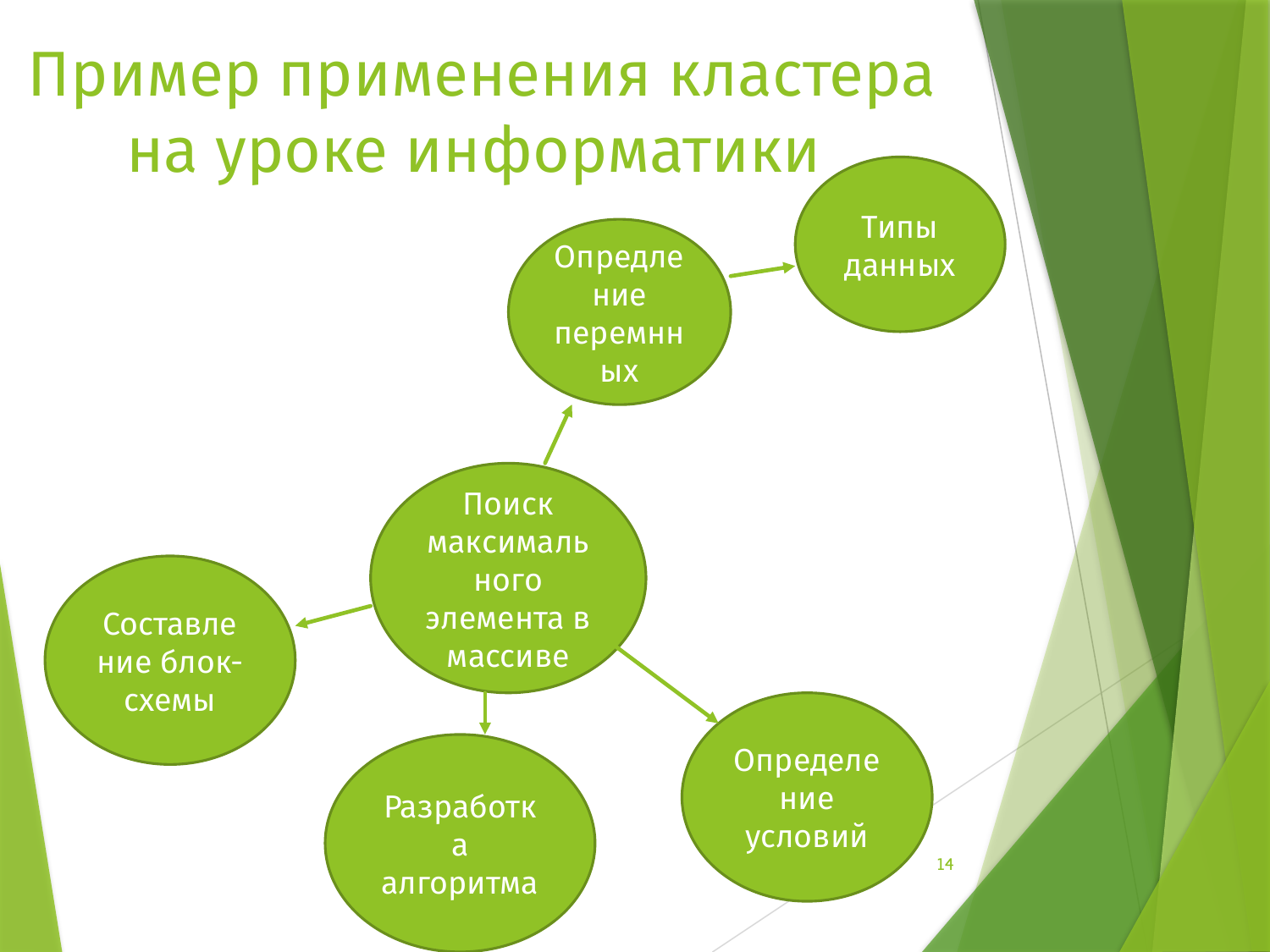

# Пример применения кластера на уроке информатики
Типы данных
Опредление перемнных
Поиск максимального элемента в массиве
Составление блок-схемы
Определение условий
Разработка алгоритма
14